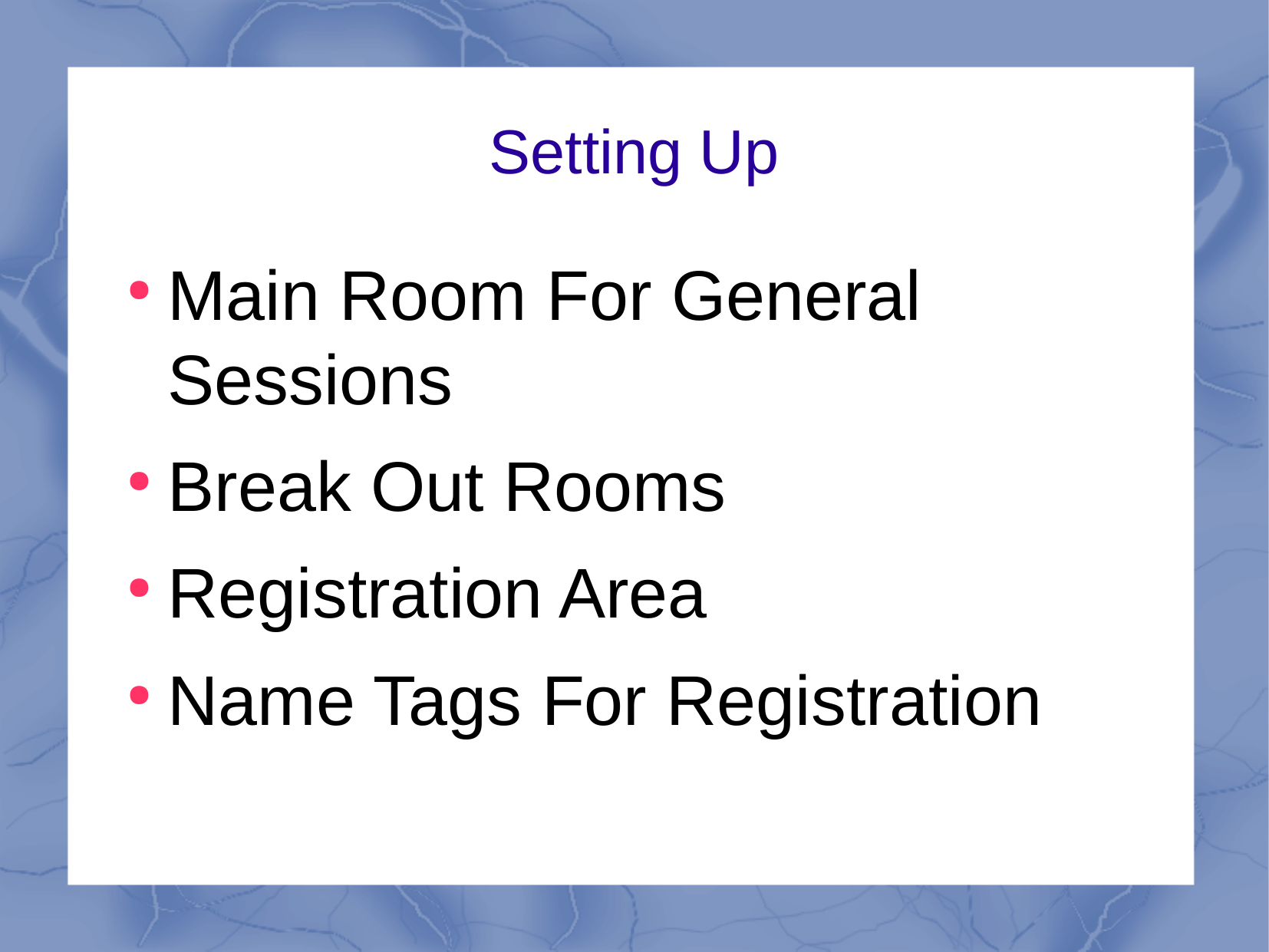

Setting Up
Main Room For General Sessions
Break Out Rooms
Registration Area
Name Tags For Registration